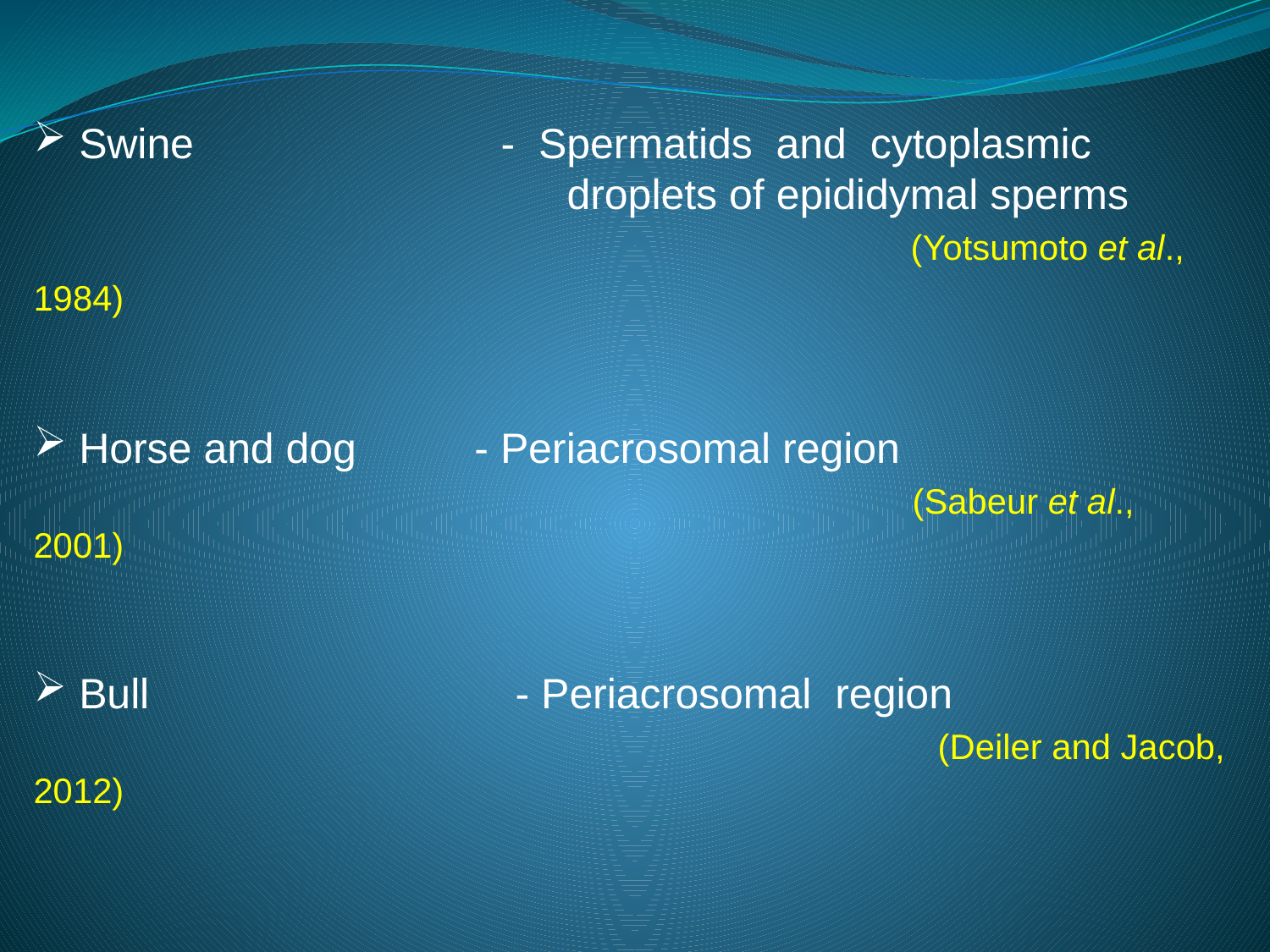

Swine                          -  Spermatids  and  cytoplasmic
                                             droplets of epididymal sperms
                                                                          (Yotsumoto et al., 1984)

 Horse and dog          - Periacrosomal region                     				                                          (Sabeur et al., 2001)

 Bull                               - Periacrosomal  region                    						            (Deiler and Jacob, 2012)